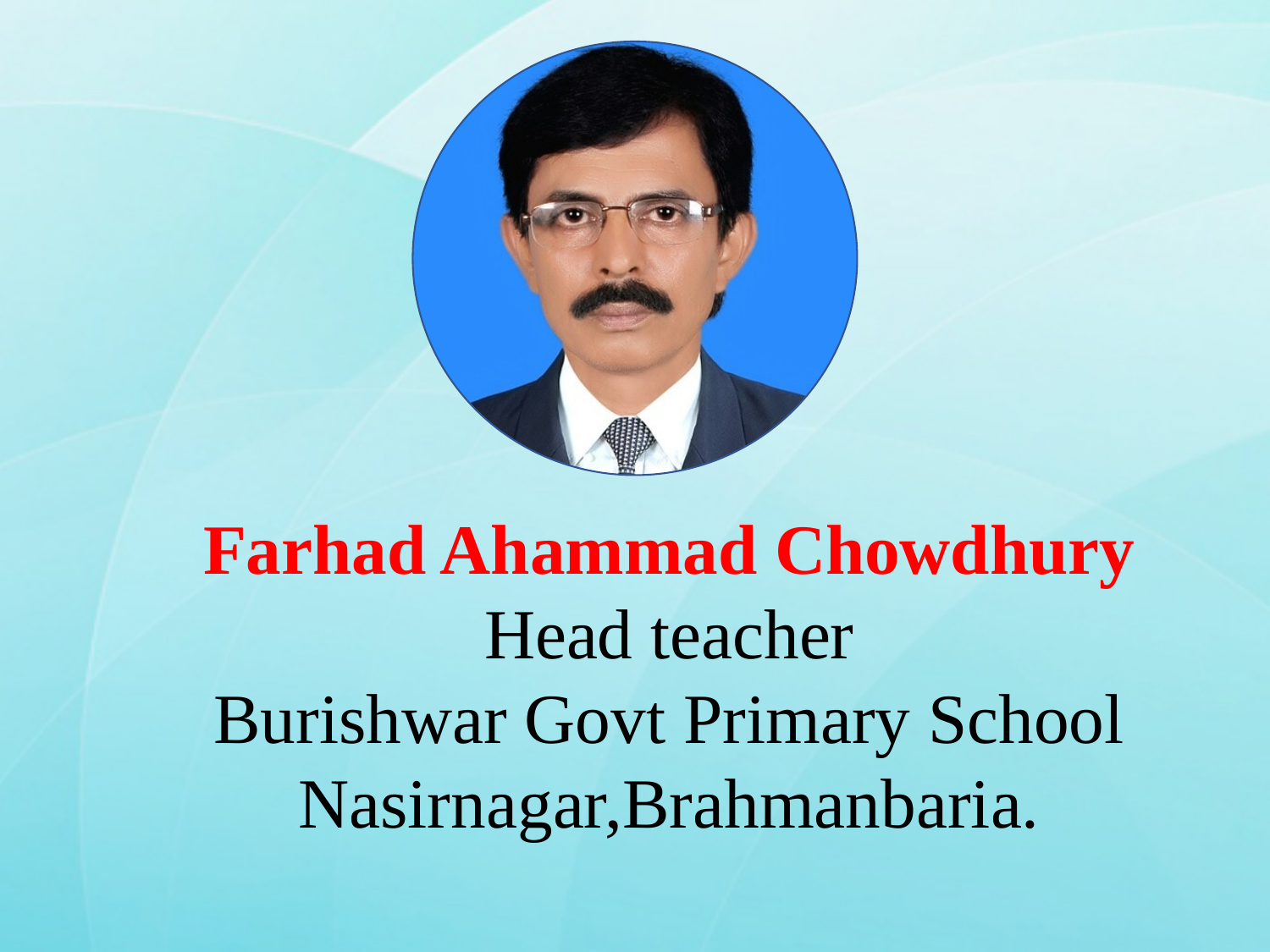

Farhad Ahammad Chowdhury
Head teacher
Burishwar Govt Primary School
Nasirnagar,Brahmanbaria.